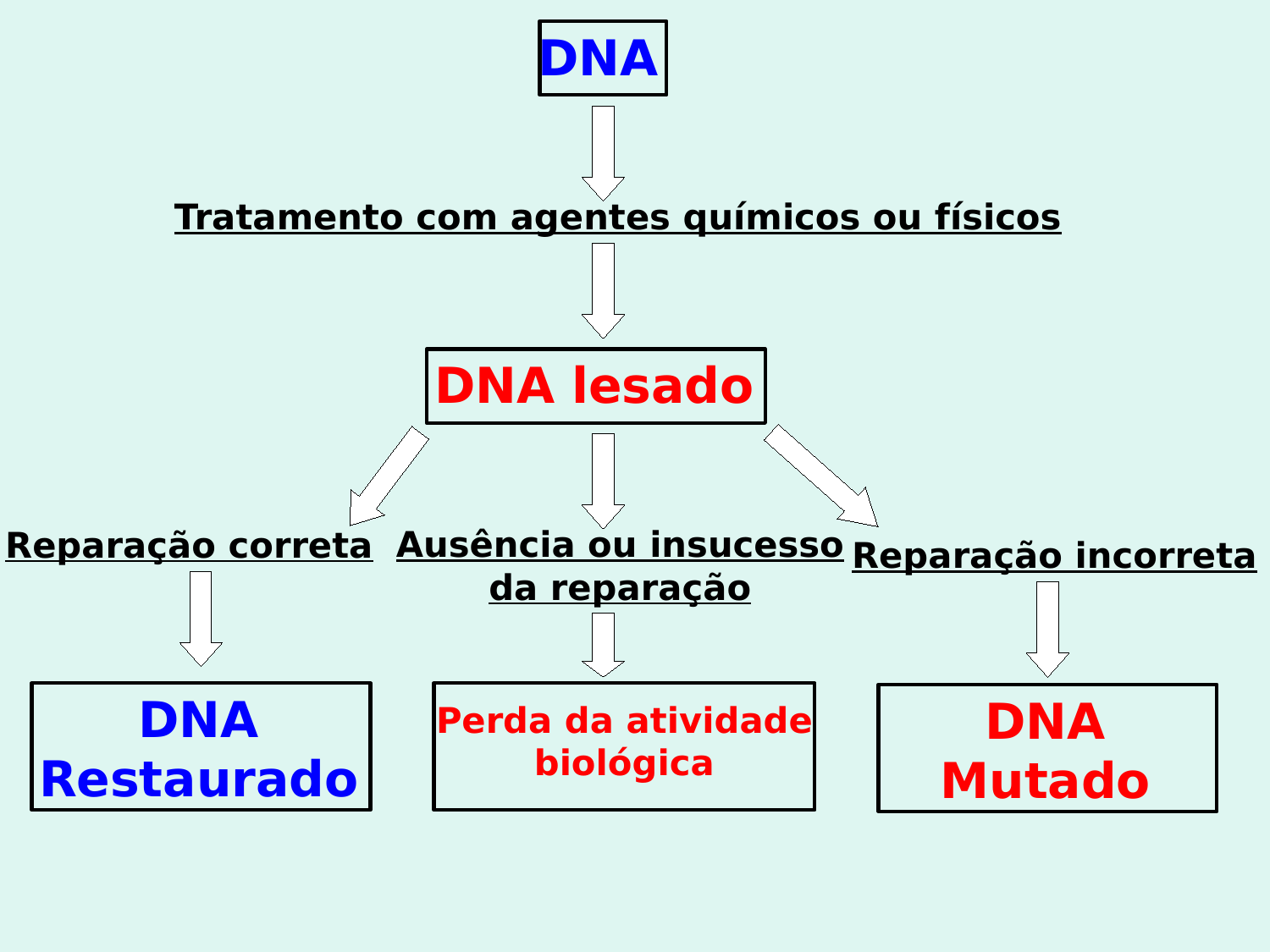

DNA

Tratamento com agentes químicos ou físicos

DNA lesado

Ausência ou insucesso da reparação
Reparação correta
Reparação incorreta

DNA
Restaurado

DNA
Mutado

Perda da atividade biológica